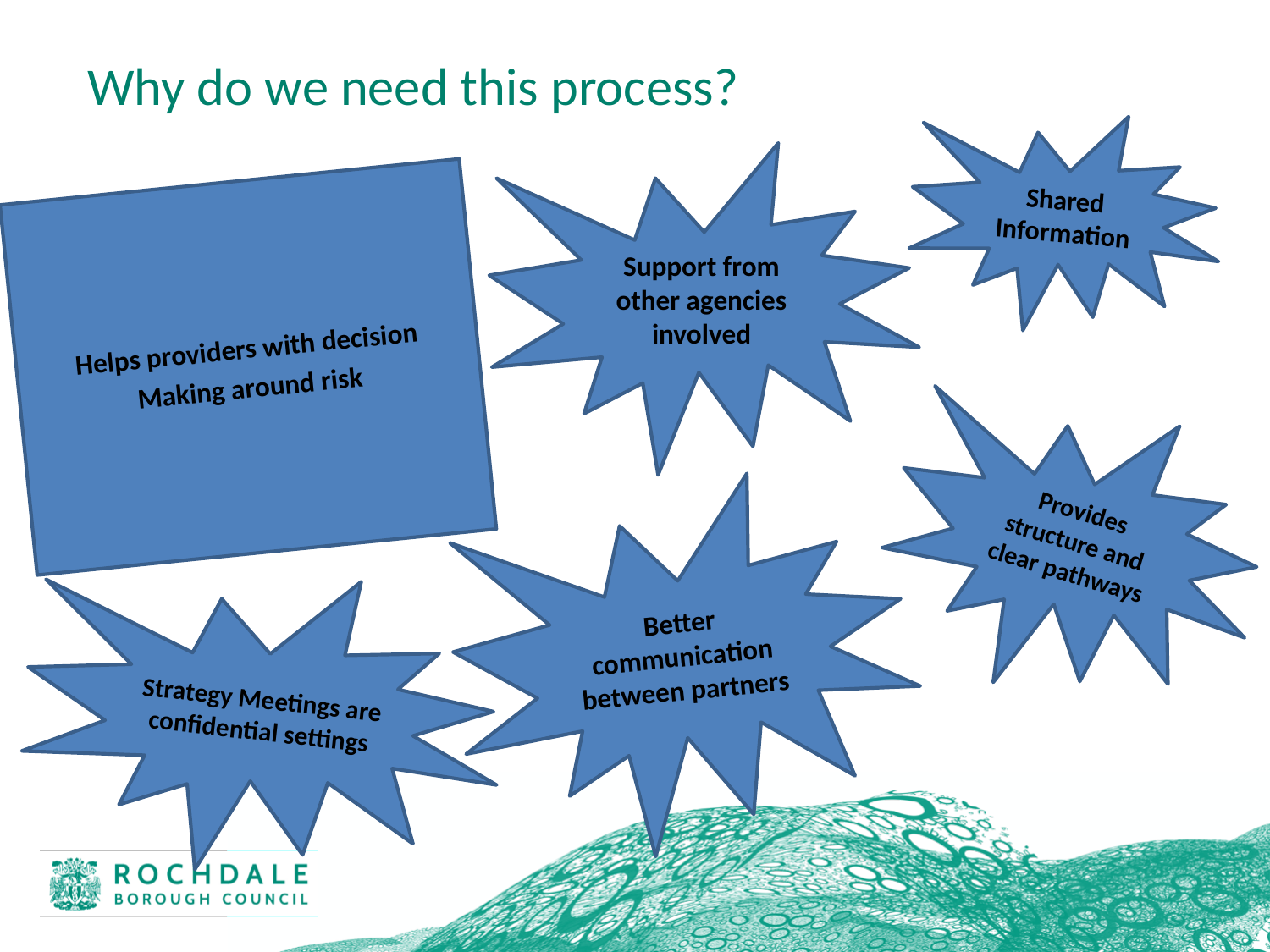

# Why do we need this process?
Shared Information
Support from other agencies involved
Helps providers with decision
Making around risk
Provides structure and clear pathways
Better communication between partners
Strategy Meetings are confidential settings